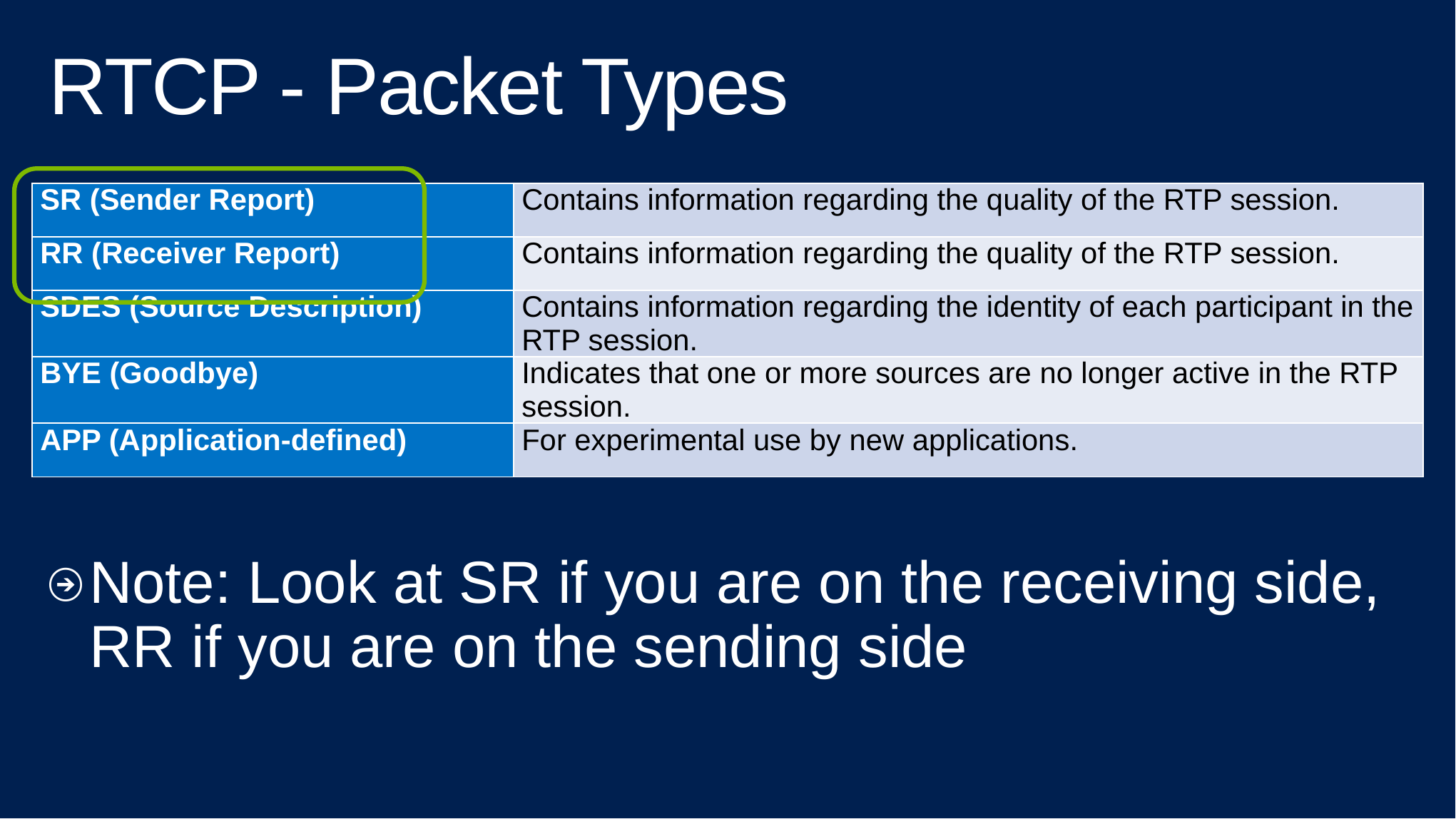

# RTCP - Packet Types

| SR (Sender Report) | Contains information regarding the quality of the RTP session. |
| --- | --- |
| RR (Receiver Report) | Contains information regarding the quality of the RTP session. |
| SDES (Source Description) | Contains information regarding the identity of each participant in the RTP session. |
| BYE (Goodbye) | Indicates that one or more sources are no longer active in the RTP session. |
| APP (Application-defined) | For experimental use by new applications. |
Note: Look at SR if you are on the receiving side, RR if you are on the sending side